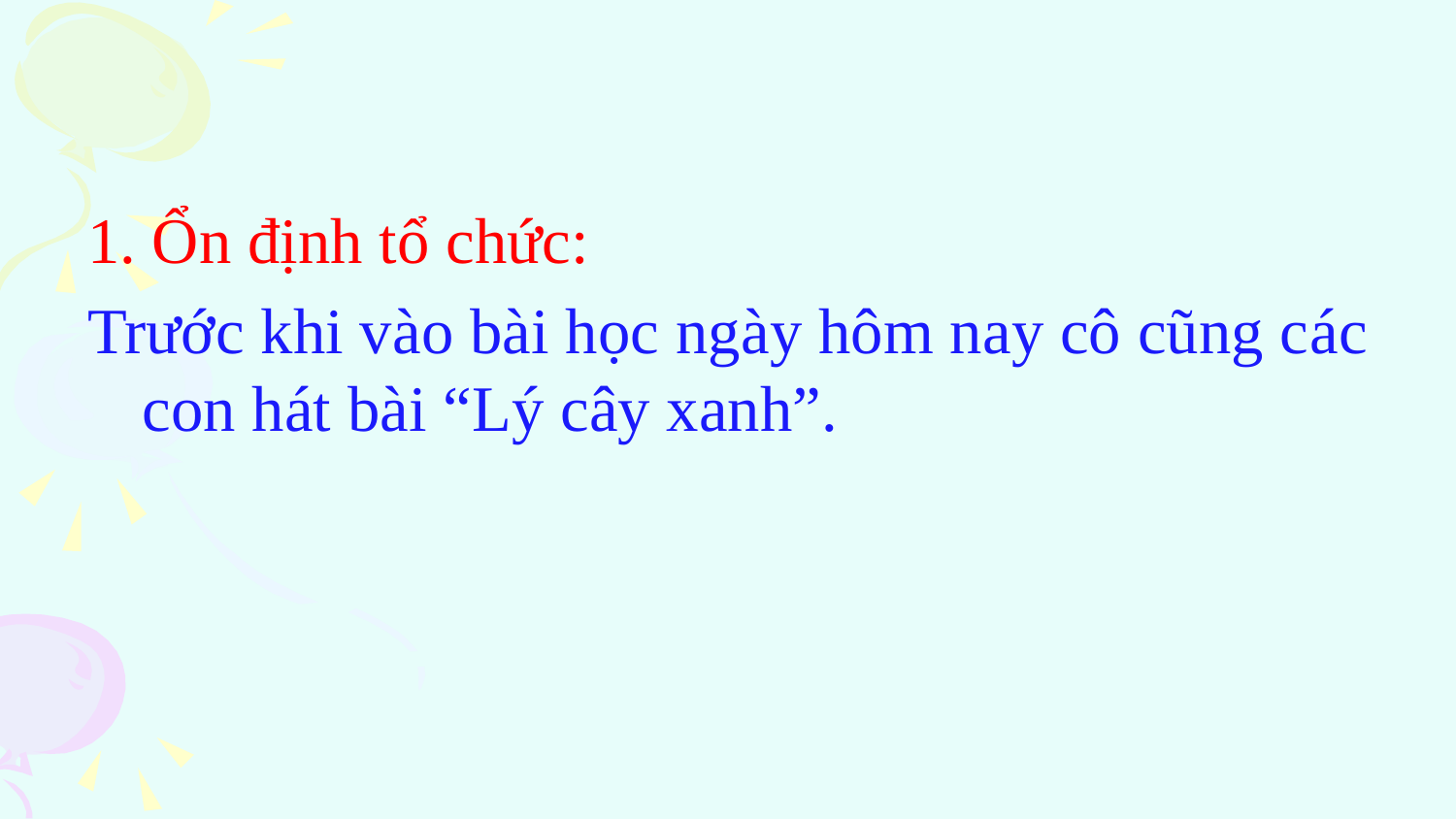

1. Ổn định tổ chức:
Trước khi vào bài học ngày hôm nay cô cũng các con hát bài “Lý cây xanh”.